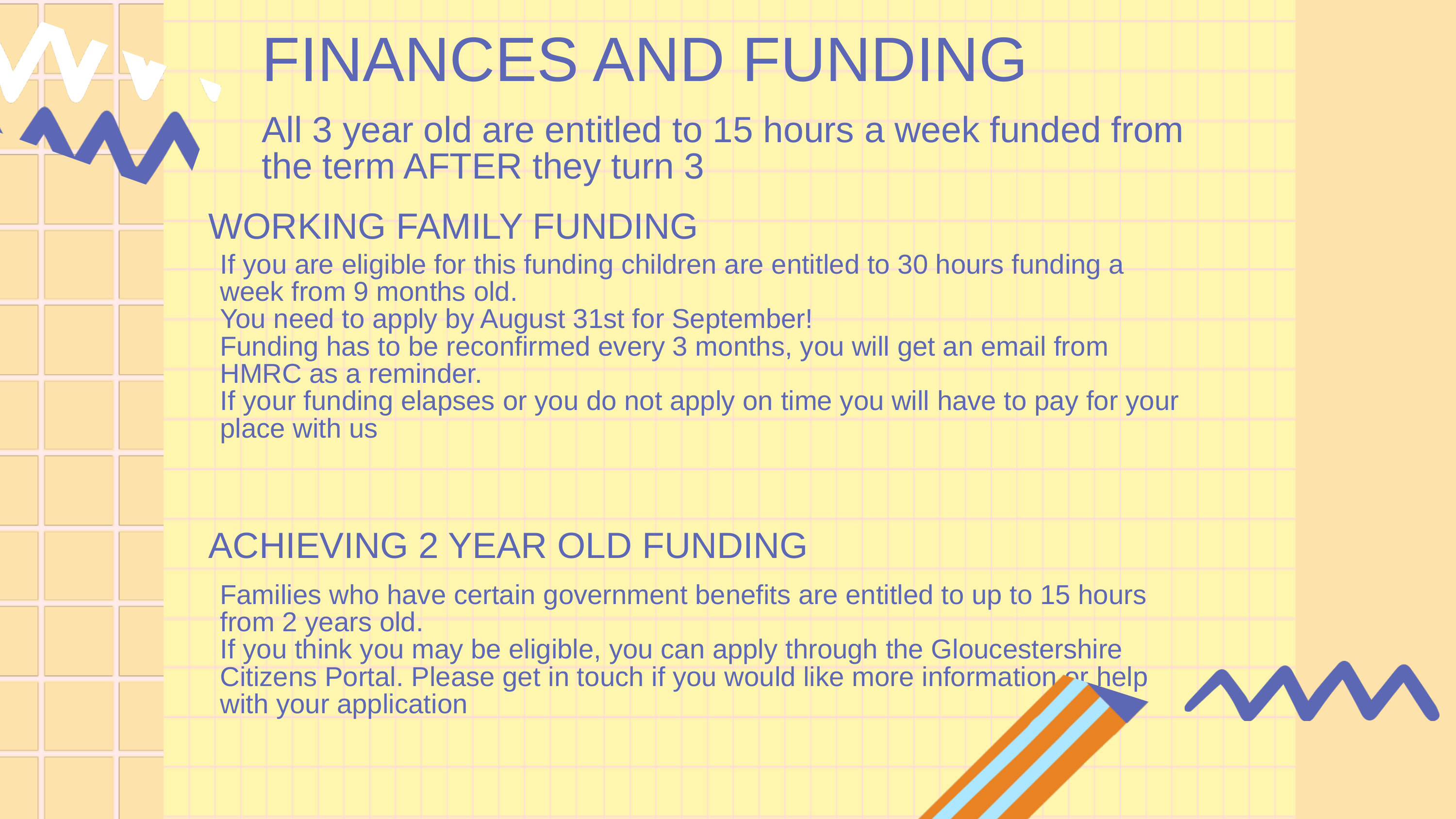

FINANCES AND FUNDING

All 3 year old are entitled to 15 hours a week funded from the term AFTER they turn 3
WORKING FAMILY FUNDING
If you are eligible for this funding children are entitled to 30 hours funding a week from 9 months old.
You need to apply by August 31st for September!
Funding has to be reconfirmed every 3 months, you will get an email from HMRC as a reminder.
If your funding elapses or you do not apply on time you will have to pay for your place with us
ACHIEVING 2 YEAR OLD FUNDING
Families who have certain government benefits are entitled to up to 15 hours from 2 years old.
If you think you may be eligible, you can apply through the Gloucestershire Citizens Portal. Please get in touch if you would like more information or help with your application